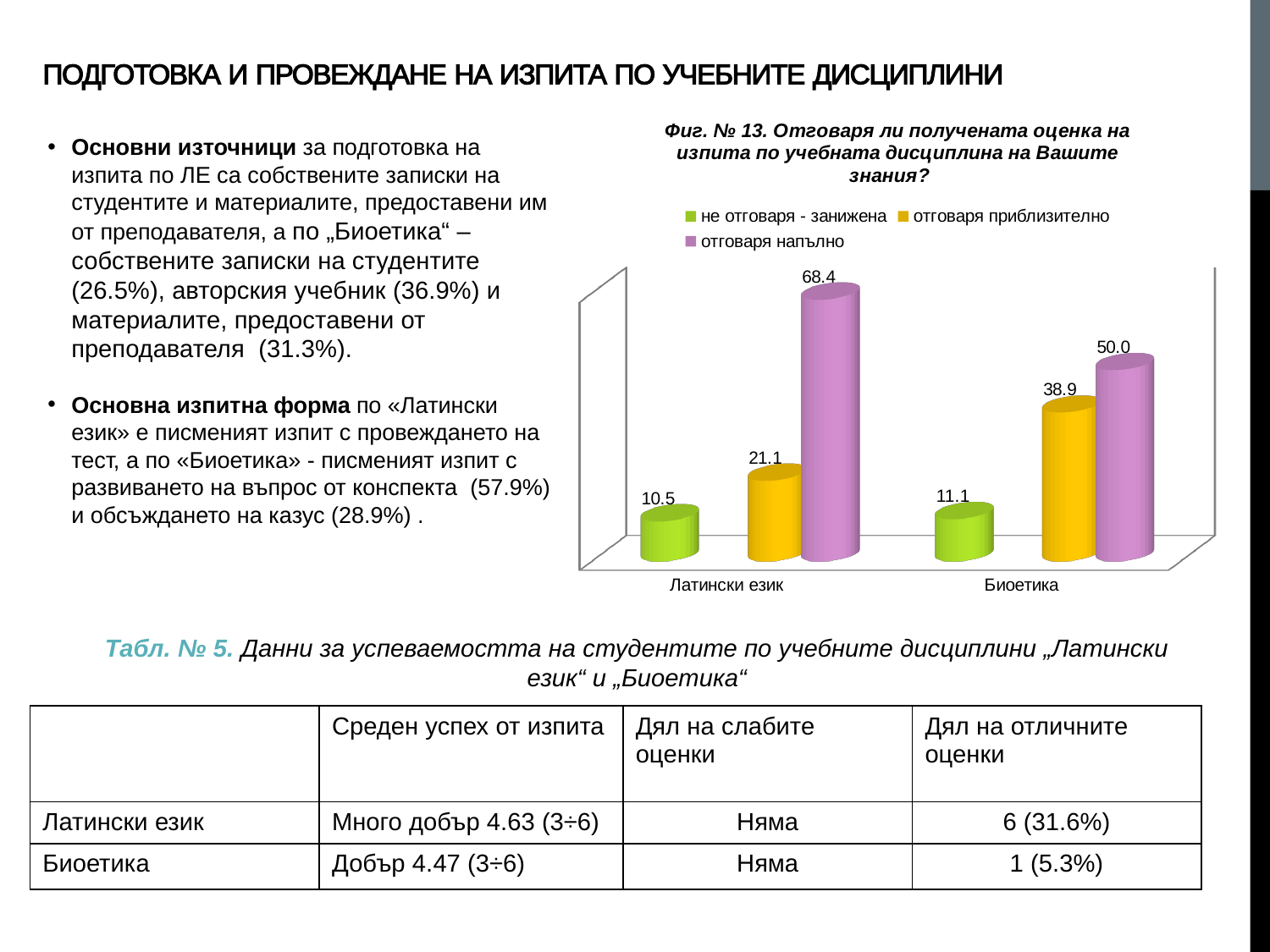

# ПОДГОТОВКА И ПРОВЕЖДАНЕ НА ИЗПИТА ПО УЧЕБНИТЕ ДИСЦИПЛИНИ

[unsupported chart]

Основни източници за подготовка на изпита по ЛЕ са собствените записки на студентите и материалите, предоставени им от преподавателя, а по „Биоетика“ – собствените записки на студентите (26.5%), авторския учебник (36.9%) и материалите, предоставени от преподавателя  (31.3%).

Основна изпитна форма по «Латински език» е писменият изпит с провеждането на тест, а по «Биоетика» - писменият изпит с развиването на въпрос от конспекта  (57.9%) и обсъждането на казус (28.9%) .
Табл. № 5. Данни за успеваемостта на студентите по учебните дисциплини „Латински език“ и „Биоетика“
|  | Среден успех от изпита | Дял на слабите оценки | Дял на отличните оценки |
| --- | --- | --- | --- |
| Латински език | Много добър 4.63 (3÷6) | Няма | 6 (31.6%) |
| Биоетика | Добър 4.47 (3÷6) | Няма | 1 (5.3%) |